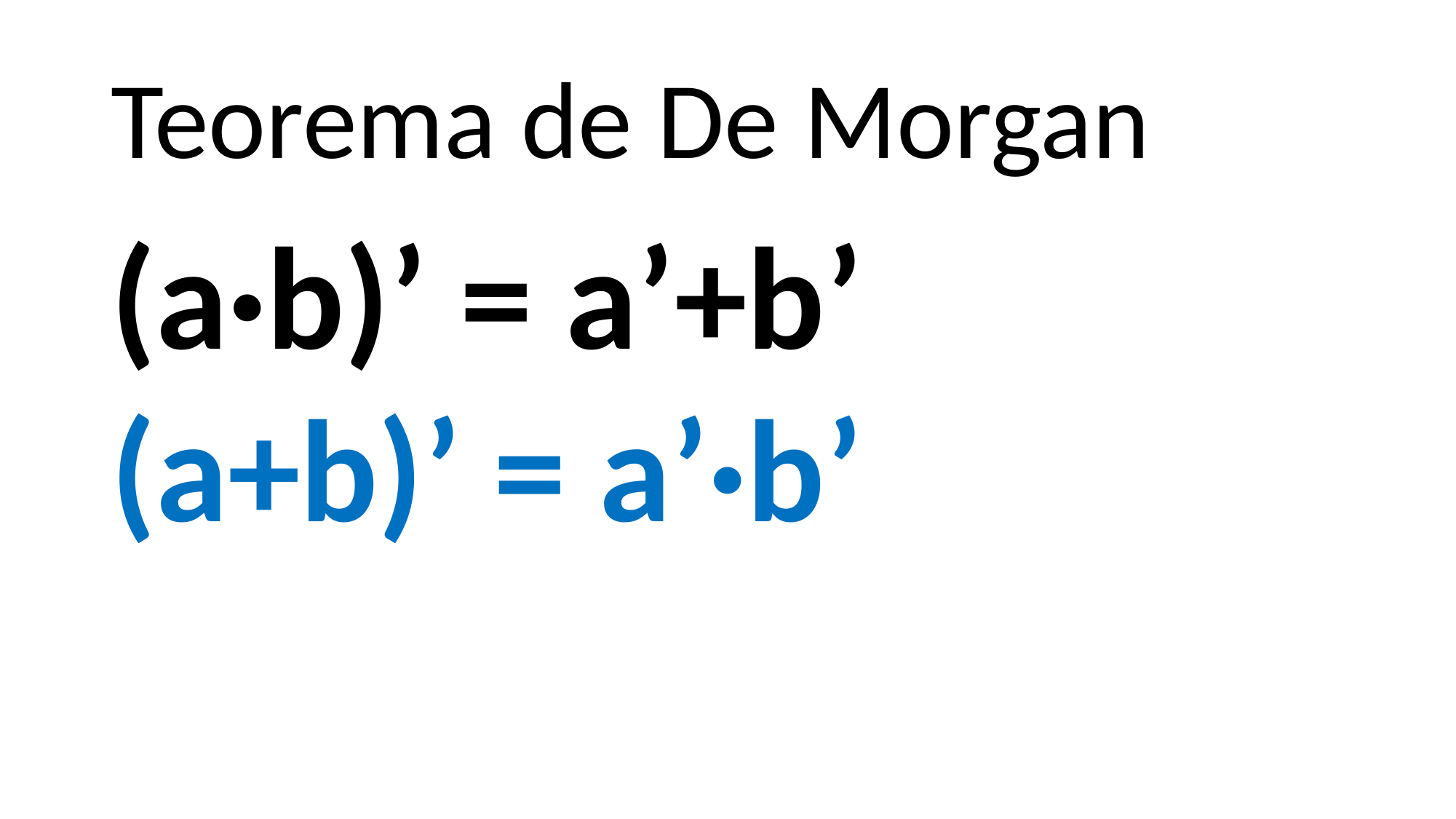

# Teorema de De Morgan
(a·b)’ = a’+b’
(a+b)’ = a’·b’